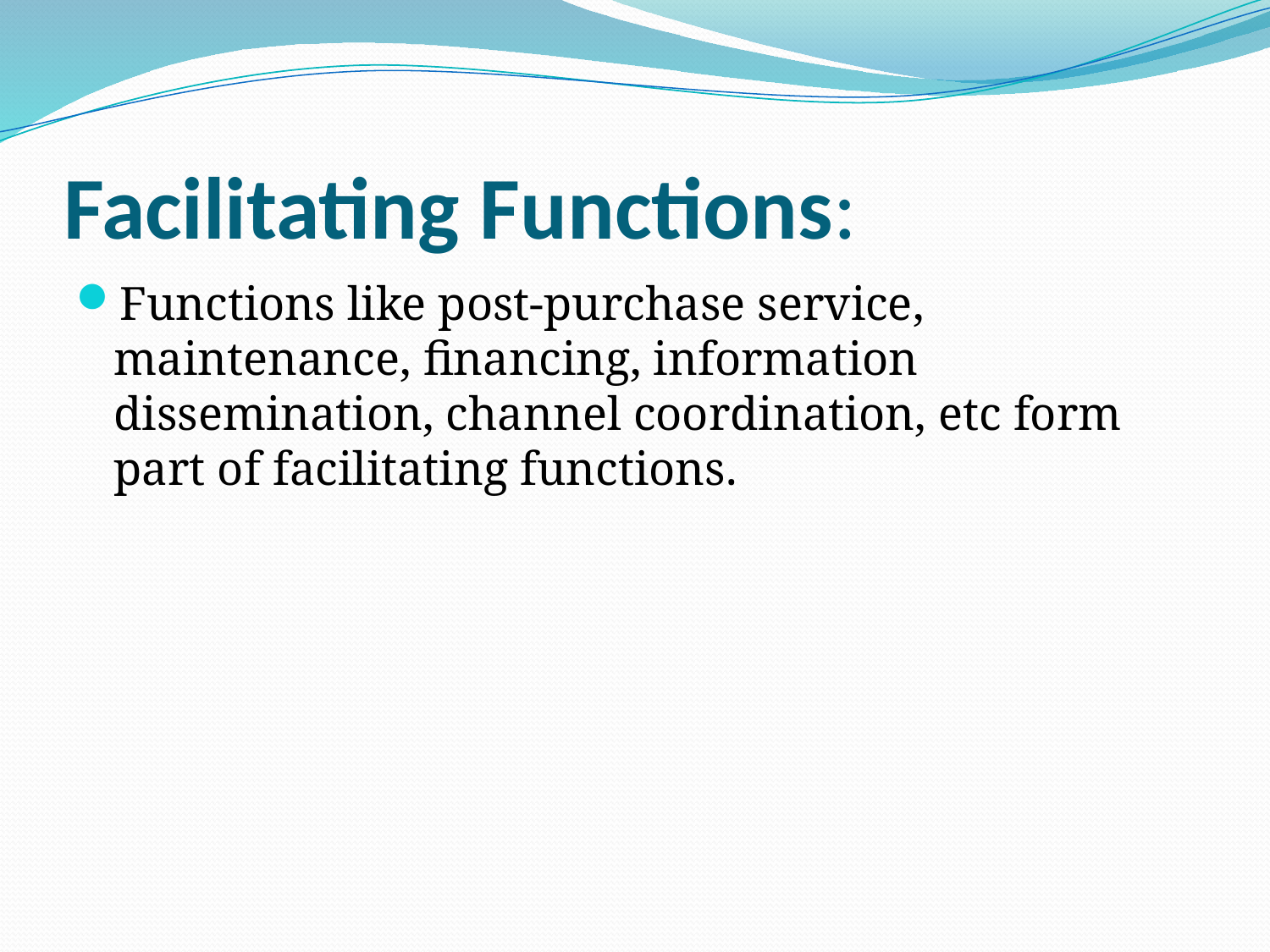

# Facilitating Functions:
Functions like post-purchase service, maintenance, financing, information dissemination, channel coordination, etc form part of facilitating functions.